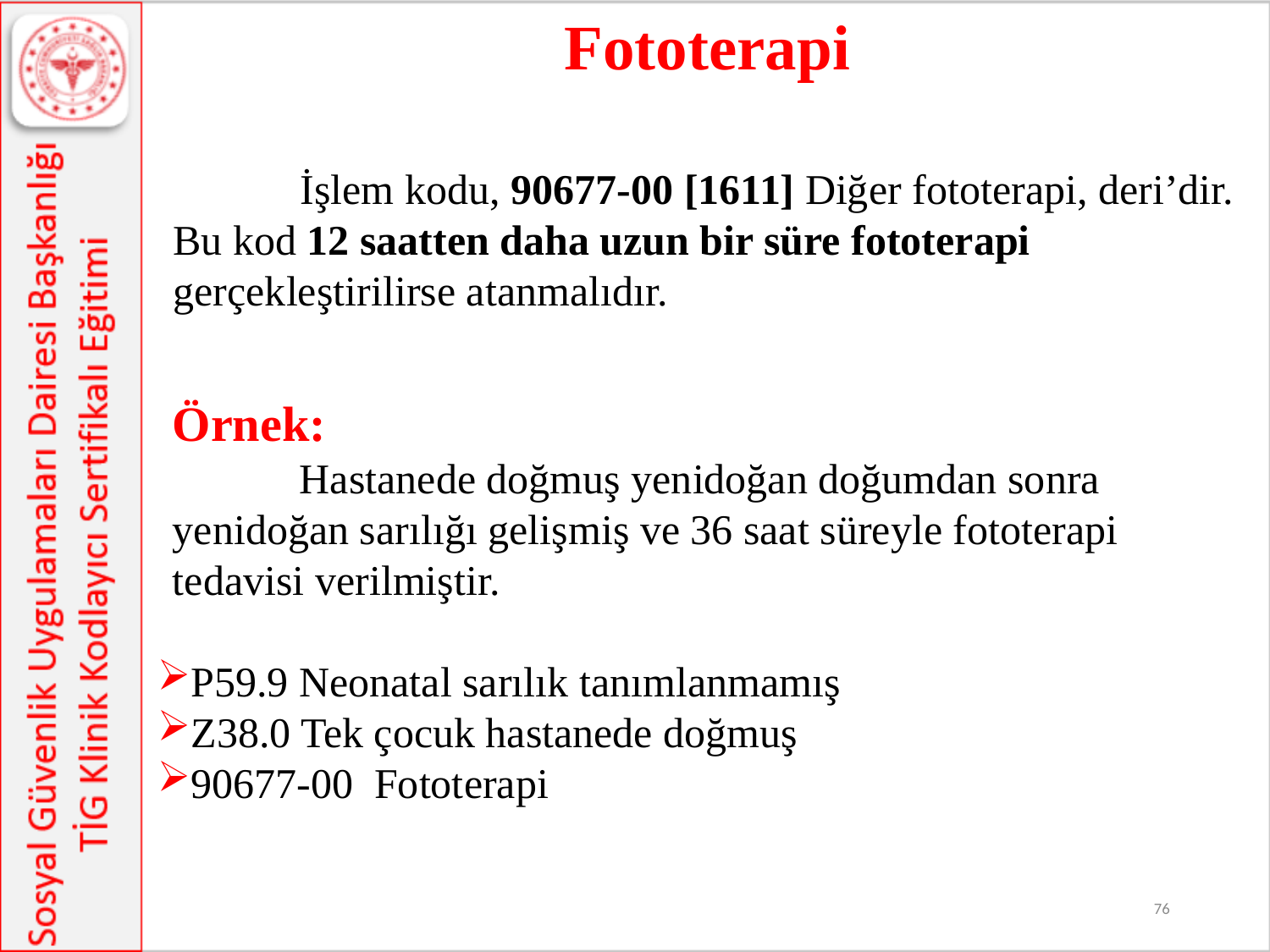

Fototerapi
	İşlem kodu, 90677-00 [1611] Diğer fototerapi, deri’dir.  Bu kod 12 saatten daha uzun bir süre fototerapi  gerçekleştirilirse atanmalıdır.

Örnek:
	Hastanede doğmuş yenidoğan doğumdan sonra yenidoğan sarılığı gelişmiş ve 36 saat süreyle fototerapi tedavisi verilmiştir.

P59.9 Neonatal sarılık tanımlanmamış
Z38.0 Tek çocuk hastanede doğmuş
90677-00  Fototerapi
76